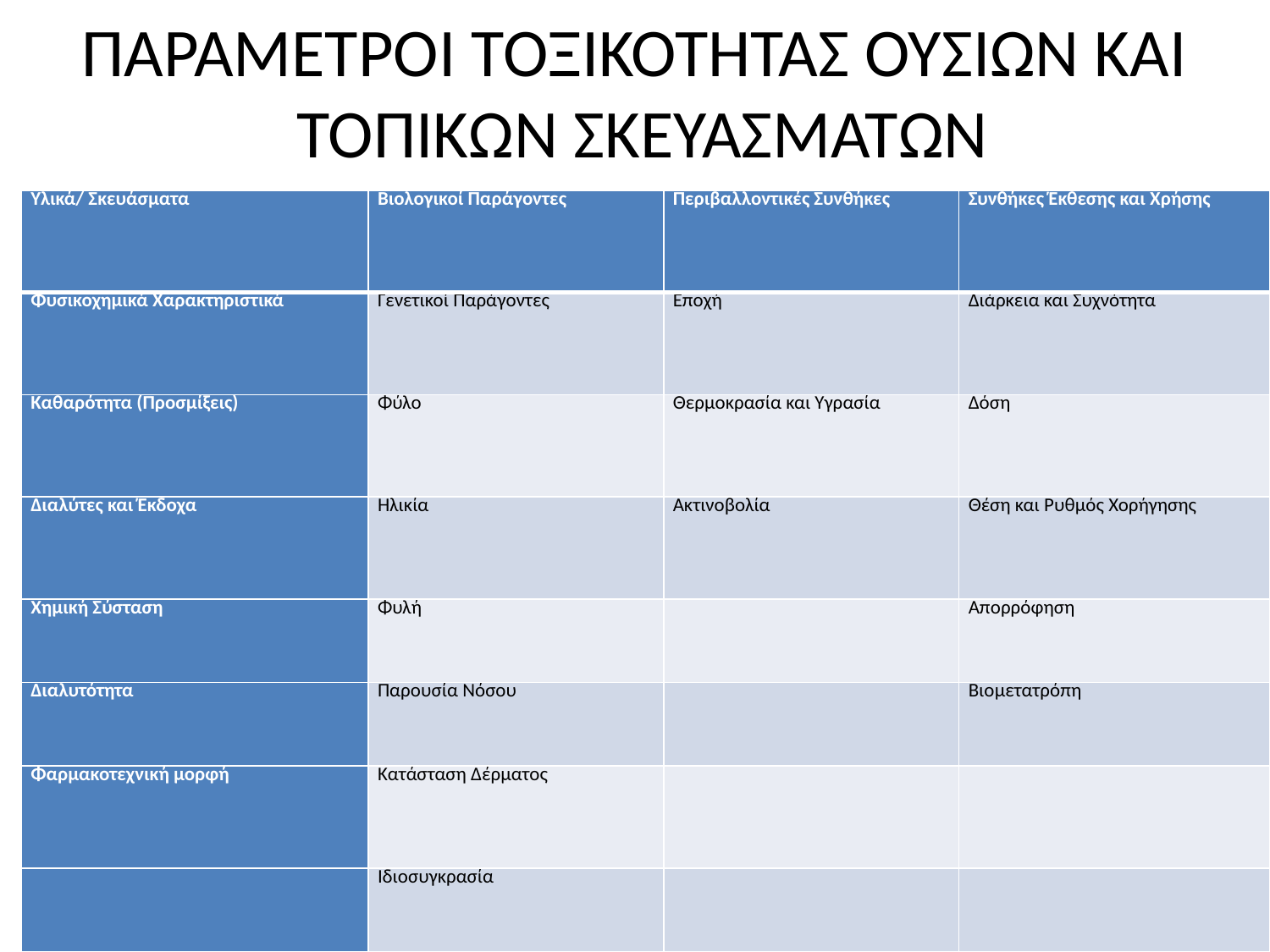

# ΠΑΡΑΜΕΤΡΟΙ ΤΟΞΙΚΟΤΗΤΑΣ ΟΥΣΙΩΝ ΚΑΙ  ΤΟΠΙΚΩΝ ΣΚΕΥΑΣΜΑΤΩΝ
| Υλικά/ Σκευάσματα | Βιολογικοί Παράγοντες | Περιβαλλοντικές Συνθήκες | Συνθήκες Έκθεσης και Χρήσης |
| --- | --- | --- | --- |
| Φυσικοχημικά Χαρακτηριστικά | Γενετικοί Παράγοντες | Εποχή | Διάρκεια και Συχνότητα |
| Καθαρότητα (Προσμίξεις) | Φύλο | Θερμοκρασία και Υγρασία | Δόση |
| Διαλύτες και Έκδοχα | Ηλικία | Ακτινοβολία | Θέση και Ρυθμός Χορήγησης |
| Χημική Σύσταση | Φυλή |  | Απορρόφηση |
| Διαλυτότητα | Παρουσία Νόσου |  | Βιομετατρόπη |
| Φαρμακοτεχνική μορφή | Κατάσταση Δέρματος |  |  |
|  | Ιδιοσυγκρασία |  |  |